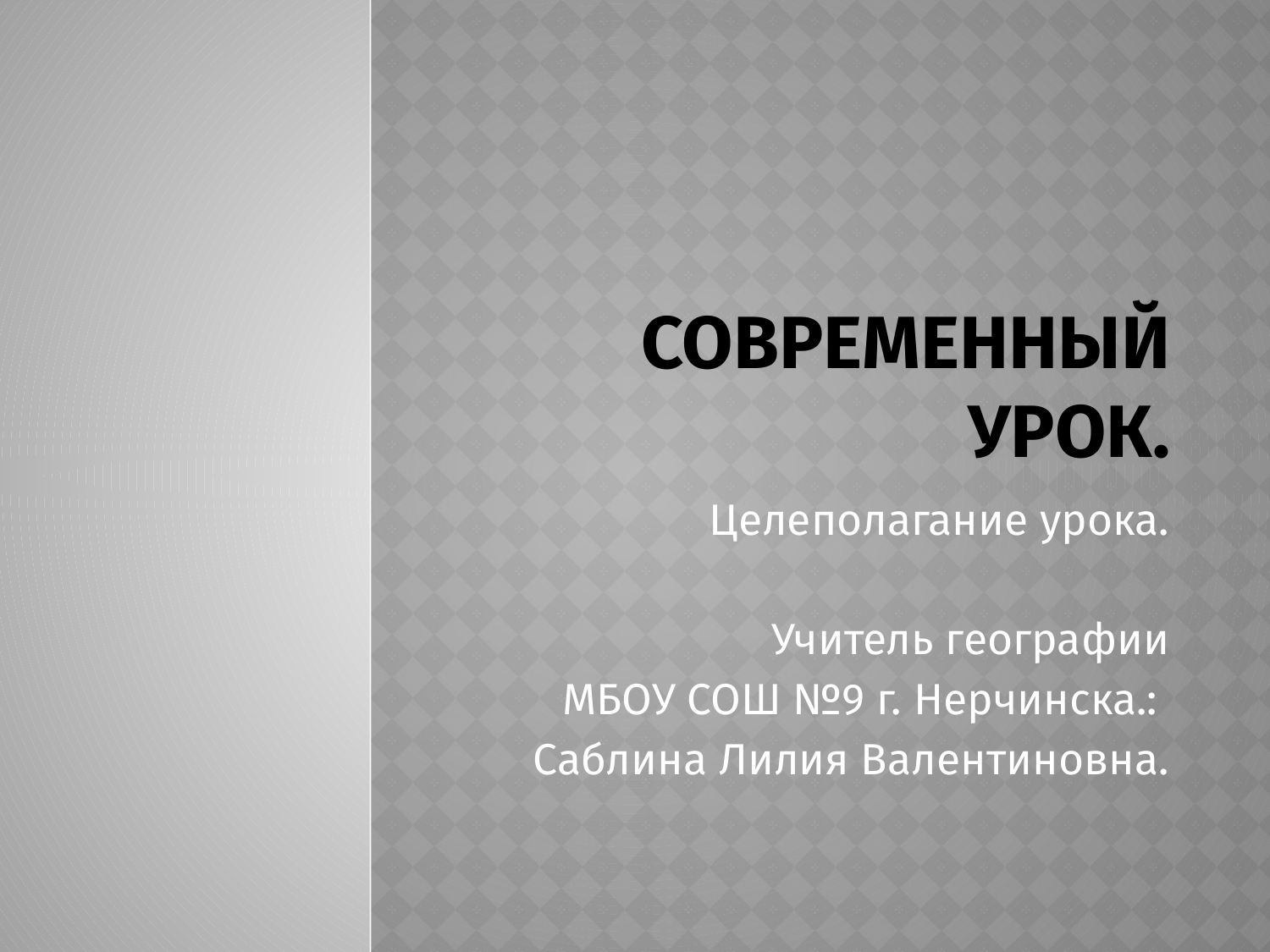

# Современный урок.
Целеполагание урока.

Учитель географии
 МБОУ СОШ №9 г. Нерчинска.:
Саблина Лилия Валентиновна.